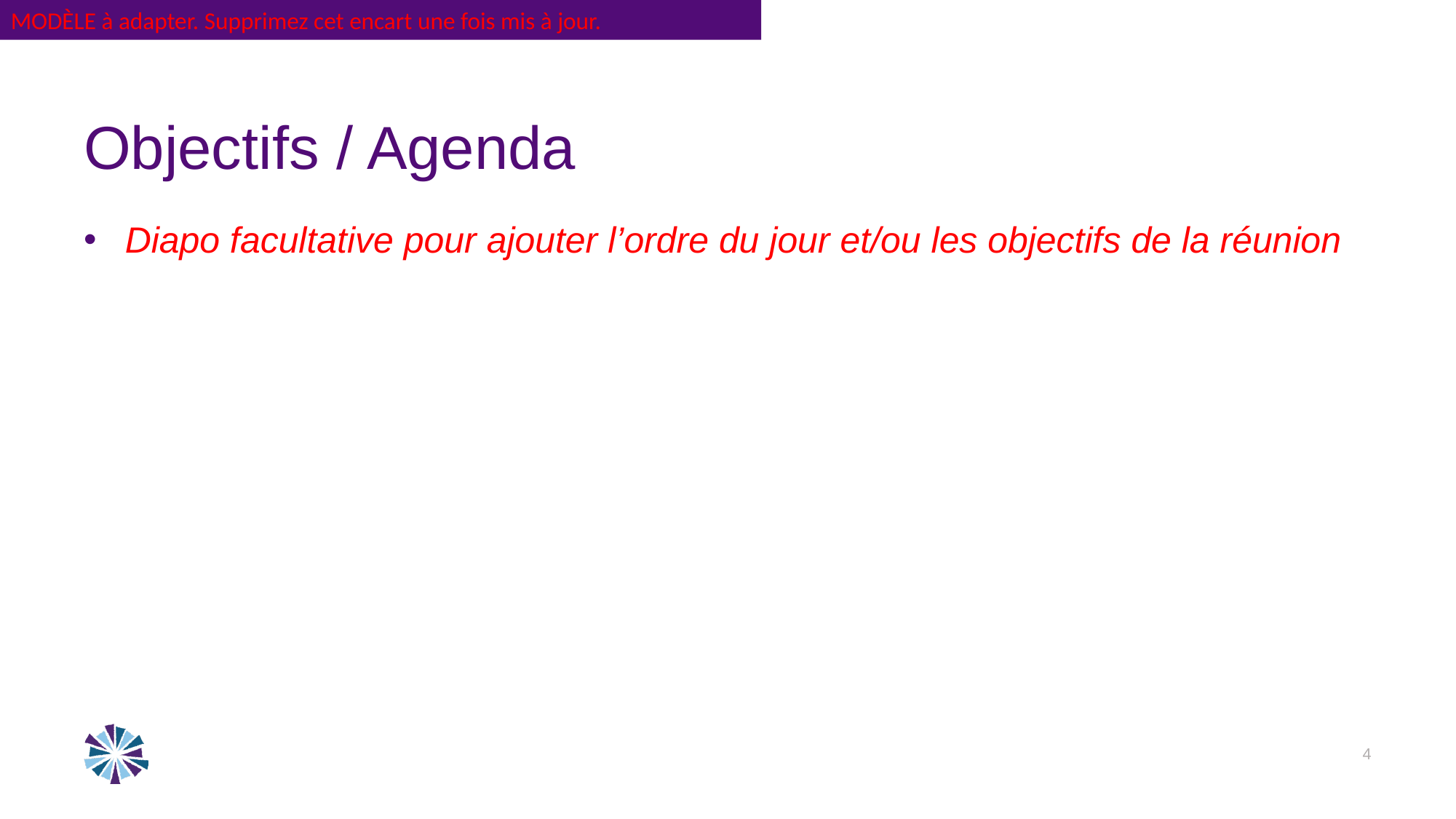

MODÈLE à adapter. Supprimez cet encart une fois mis à jour.
# Objectifs / Agenda
Diapo facultative pour ajouter l’ordre du jour et/ou les objectifs de la réunion
4